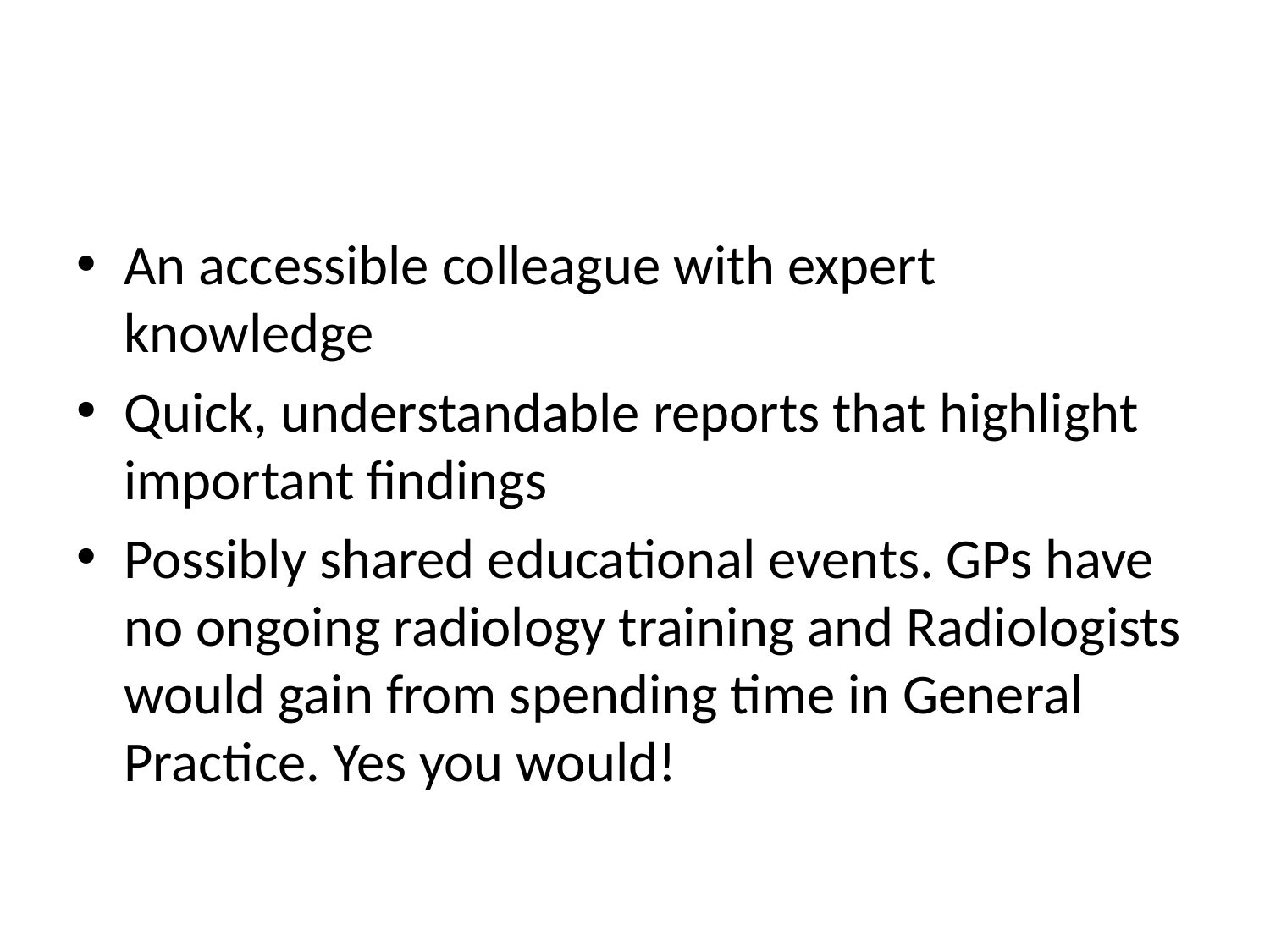

#
An accessible colleague with expert knowledge
Quick, understandable reports that highlight important findings
Possibly shared educational events. GPs have no ongoing radiology training and Radiologists would gain from spending time in General Practice. Yes you would!